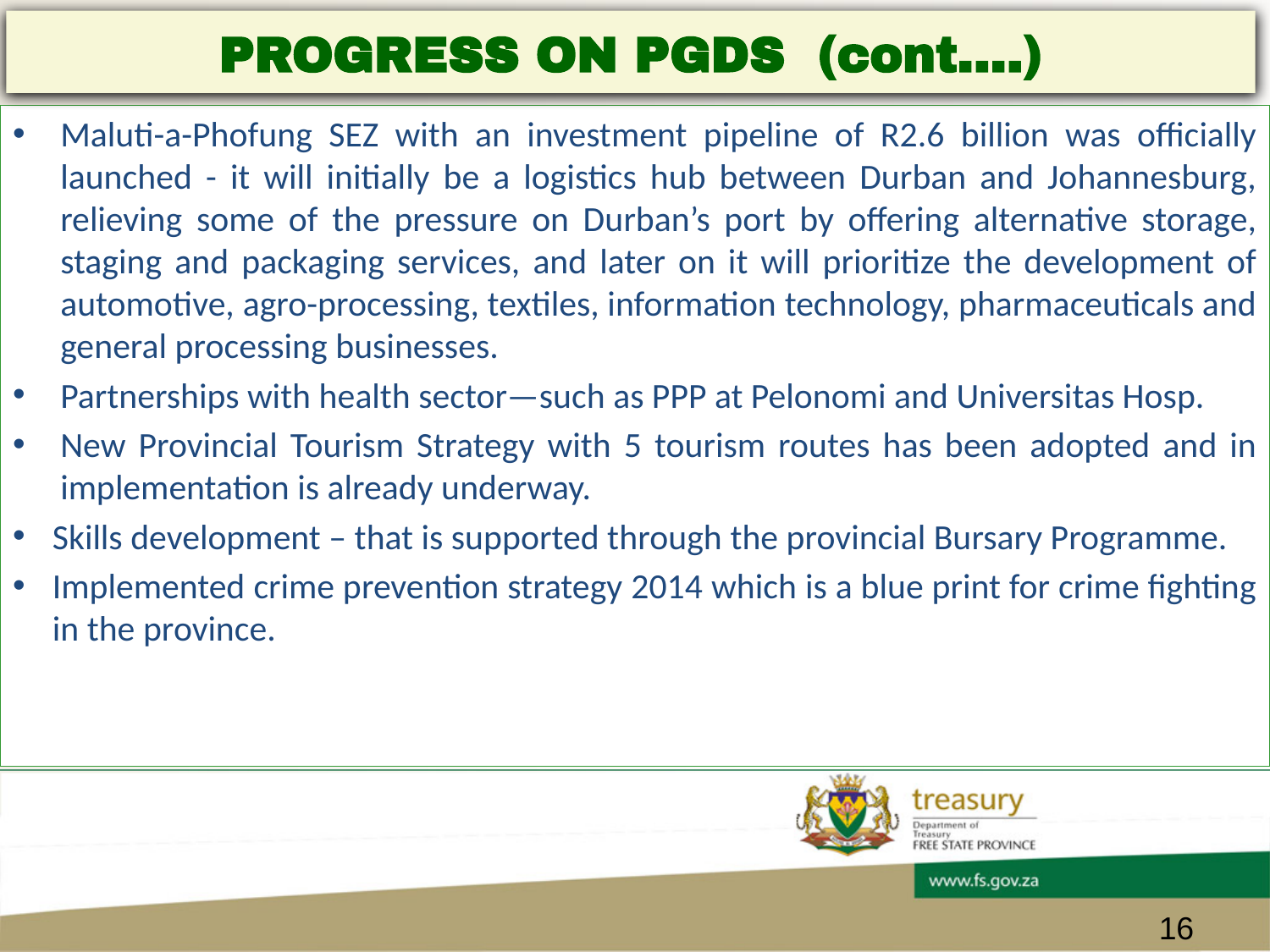

# PROGRESS ON PGDS  (cont.…)
Maluti-a-Phofung SEZ with an investment pipeline of R2.6 billion was officially launched - it will initially be a logistics hub between Durban and Johannesburg, relieving some of the pressure on Durban’s port by offering alternative storage, staging and packaging services, and later on it will prioritize the development of automotive, agro-processing, textiles, information technology, pharmaceuticals and general processing businesses.
Partnerships with health sector—such as PPP at Pelonomi and Universitas Hosp.
New Provincial Tourism Strategy with 5 tourism routes has been adopted and in implementation is already underway.
Skills development – that is supported through the provincial Bursary Programme.
Implemented crime prevention strategy 2014 which is a blue print for crime fighting in the province.

16